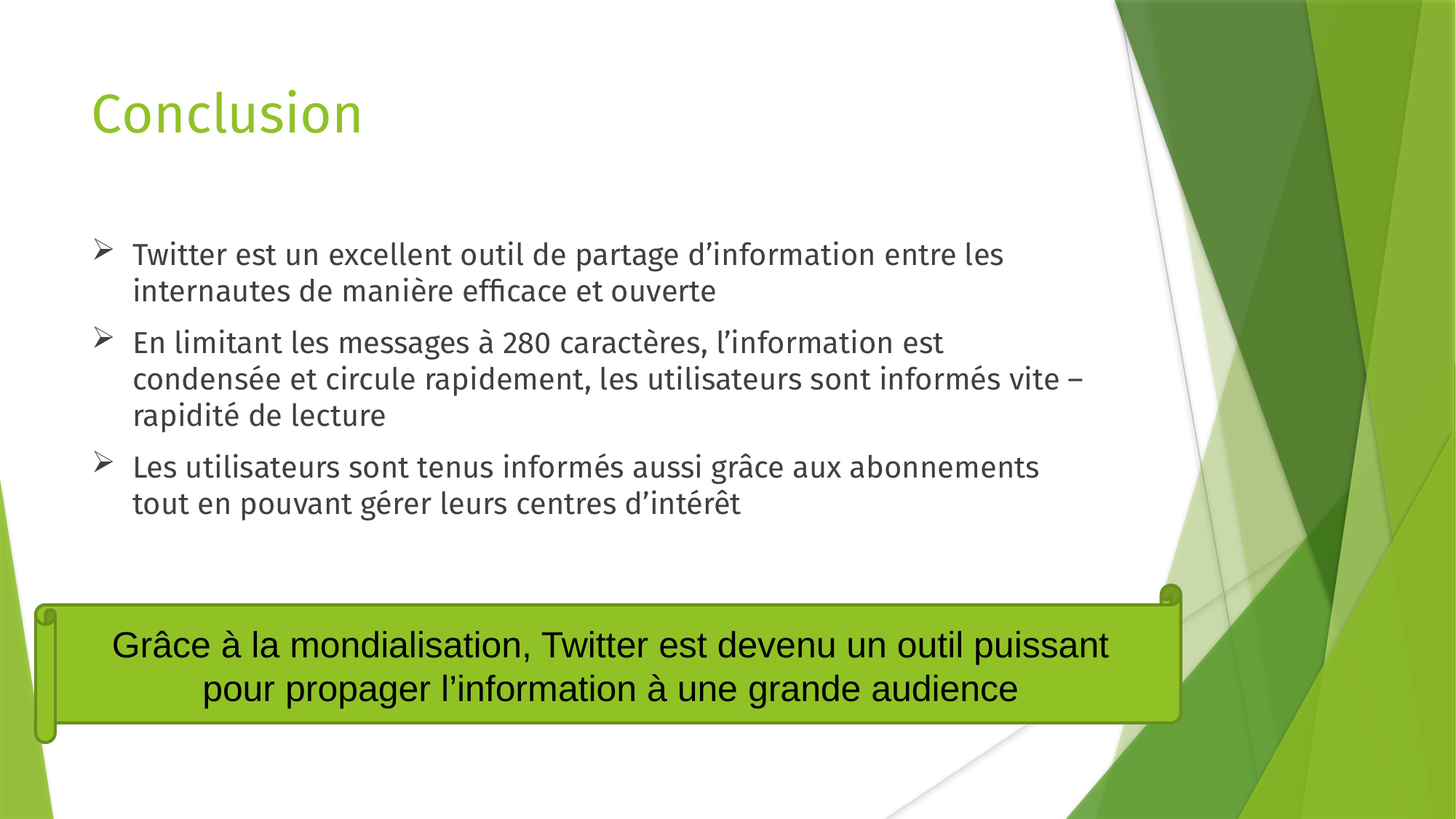

Conclusion
Twitter est un excellent outil de partage d’information entre les internautes de manière efficace et ouverte
En limitant les messages à 280 caractères, l’information est condensée et circule rapidement, les utilisateurs sont informés vite – rapidité de lecture
Les utilisateurs sont tenus informés aussi grâce aux abonnements tout en pouvant gérer leurs centres d’intérêt

Grâce à la mondialisation, Twitter est devenu un outil puissant pour propager l’information à une grande audience